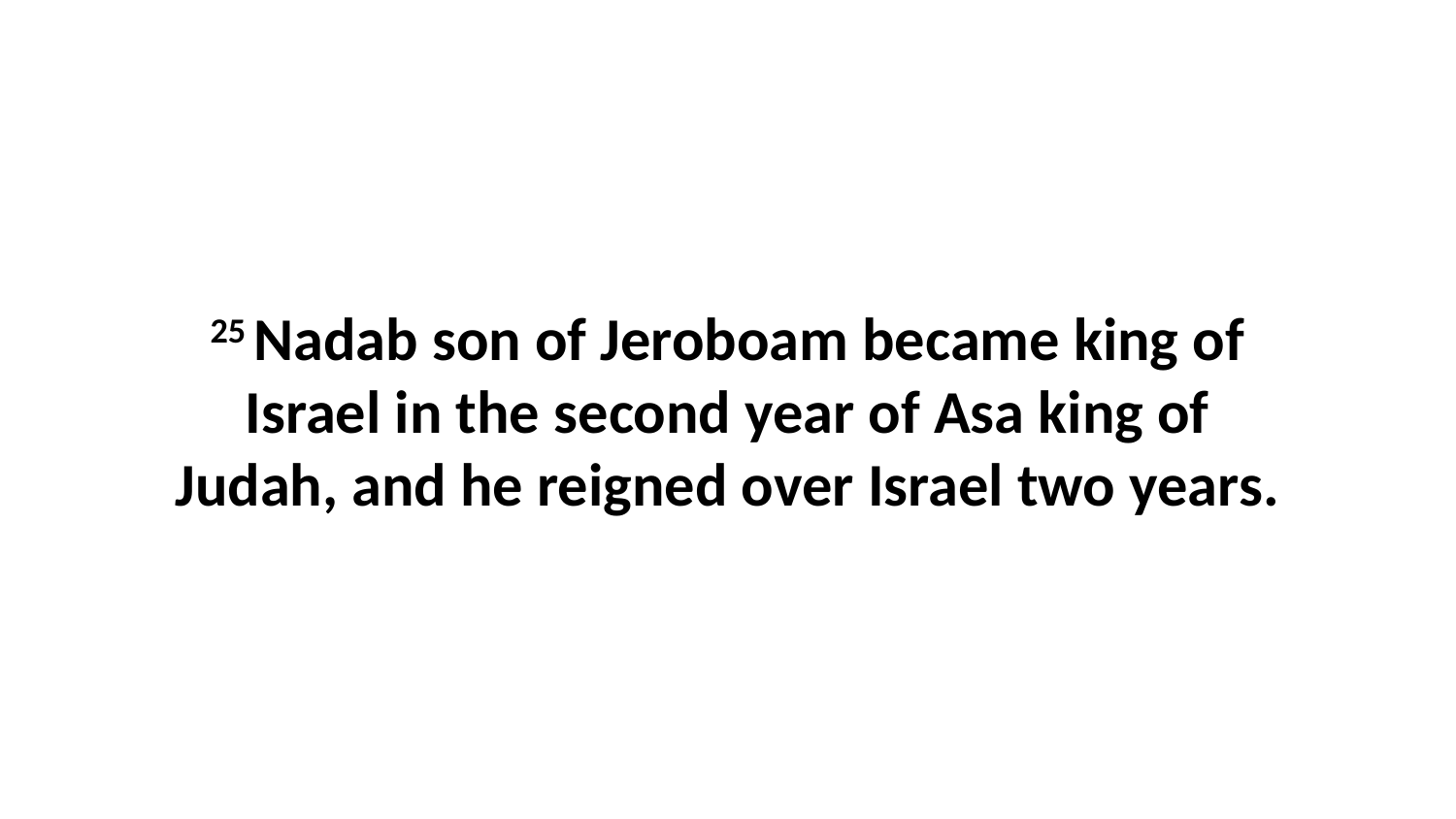

25 Nadab son of Jeroboam became king of Israel in the second year of Asa king of Judah, and he reigned over Israel two years.